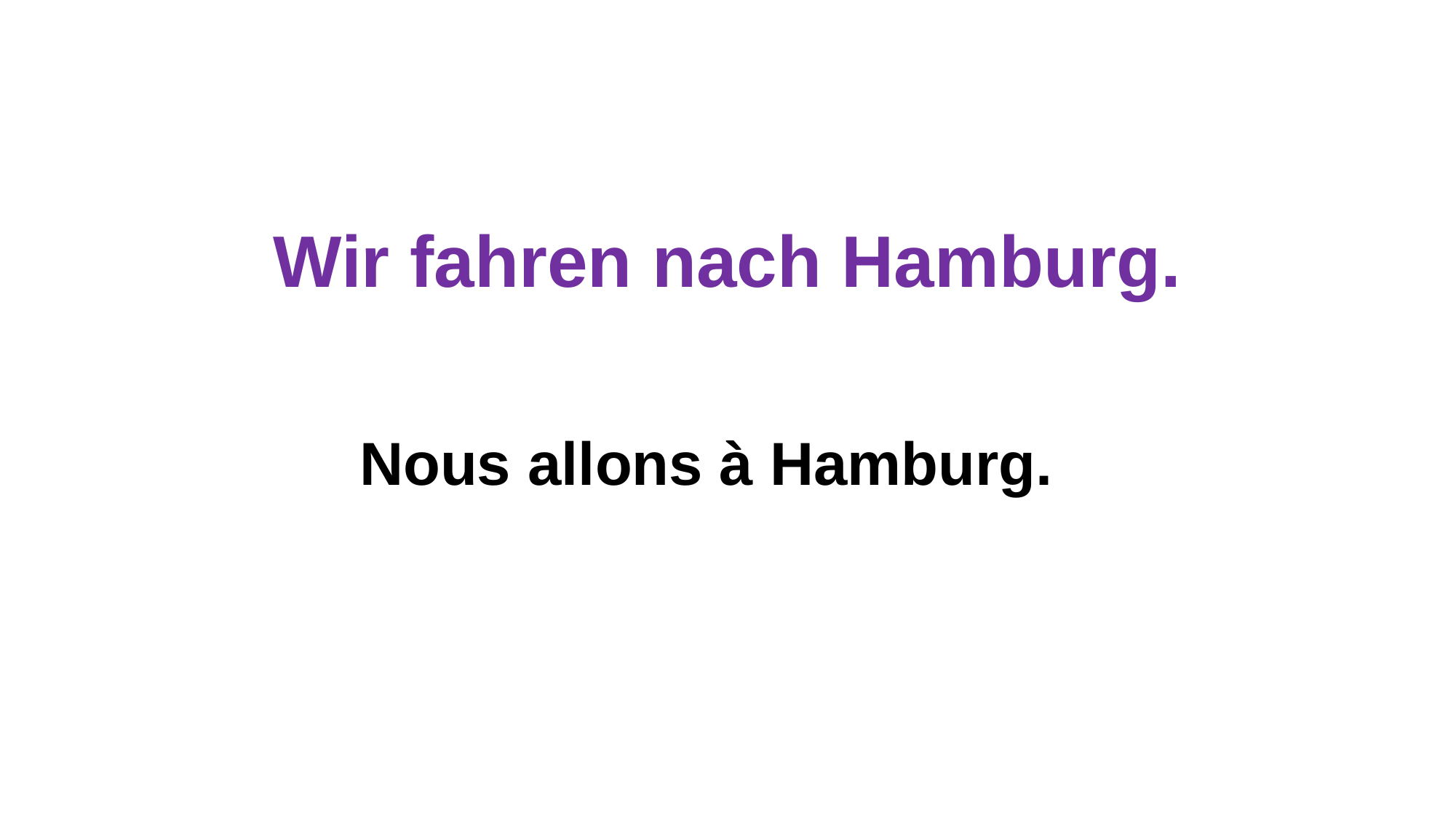

# Wir fahren nach Hamburg.
Nous allons à Hamburg.